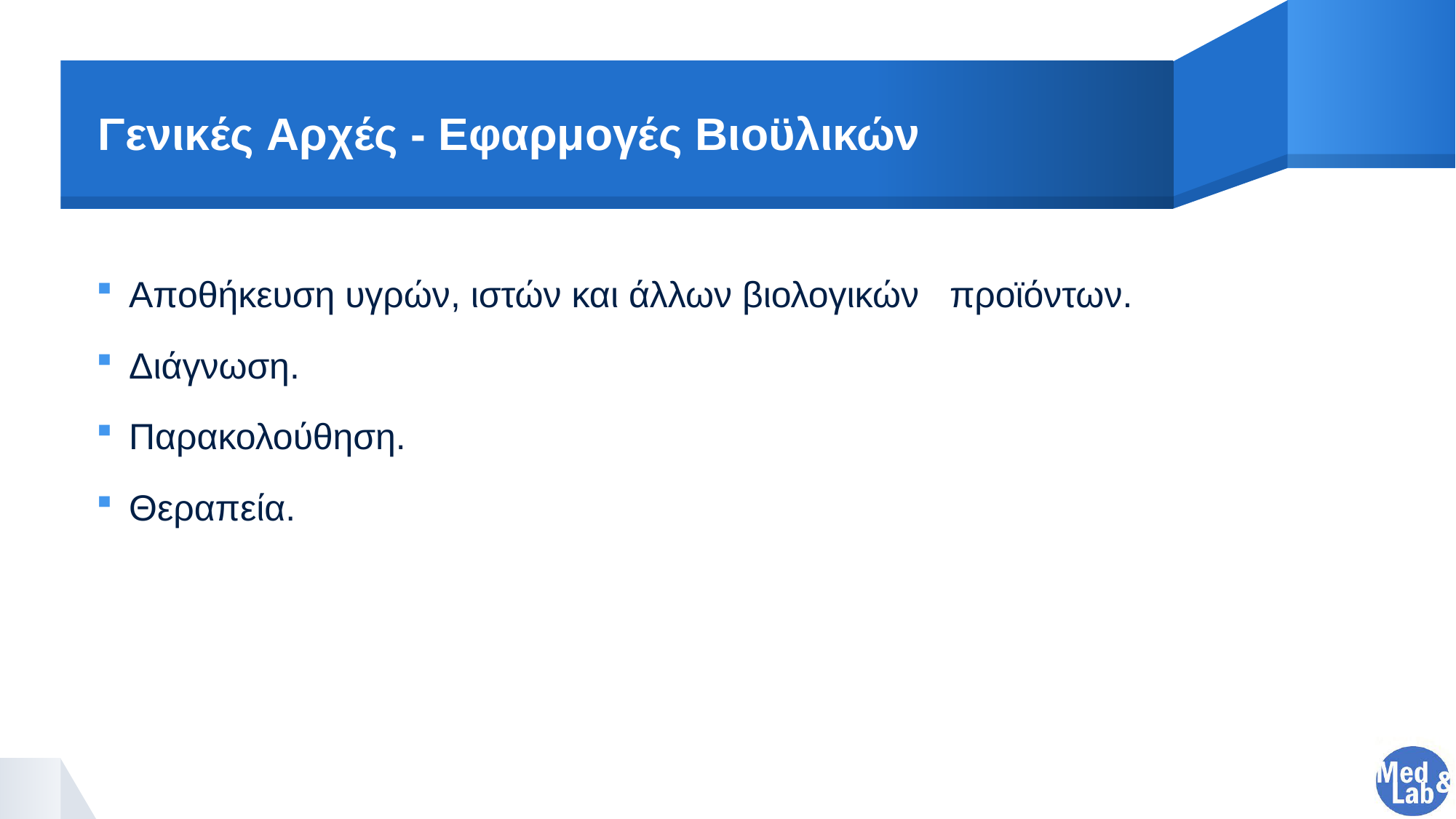

# Γενικές Aρχές - Eφαρμογές Bιοϋλικών
Αποθήκευση υγρών, ιστών και άλλων βιολογικών   προϊόντων.
Διάγνωση.
Παρακολούθηση.
Θεραπεία.